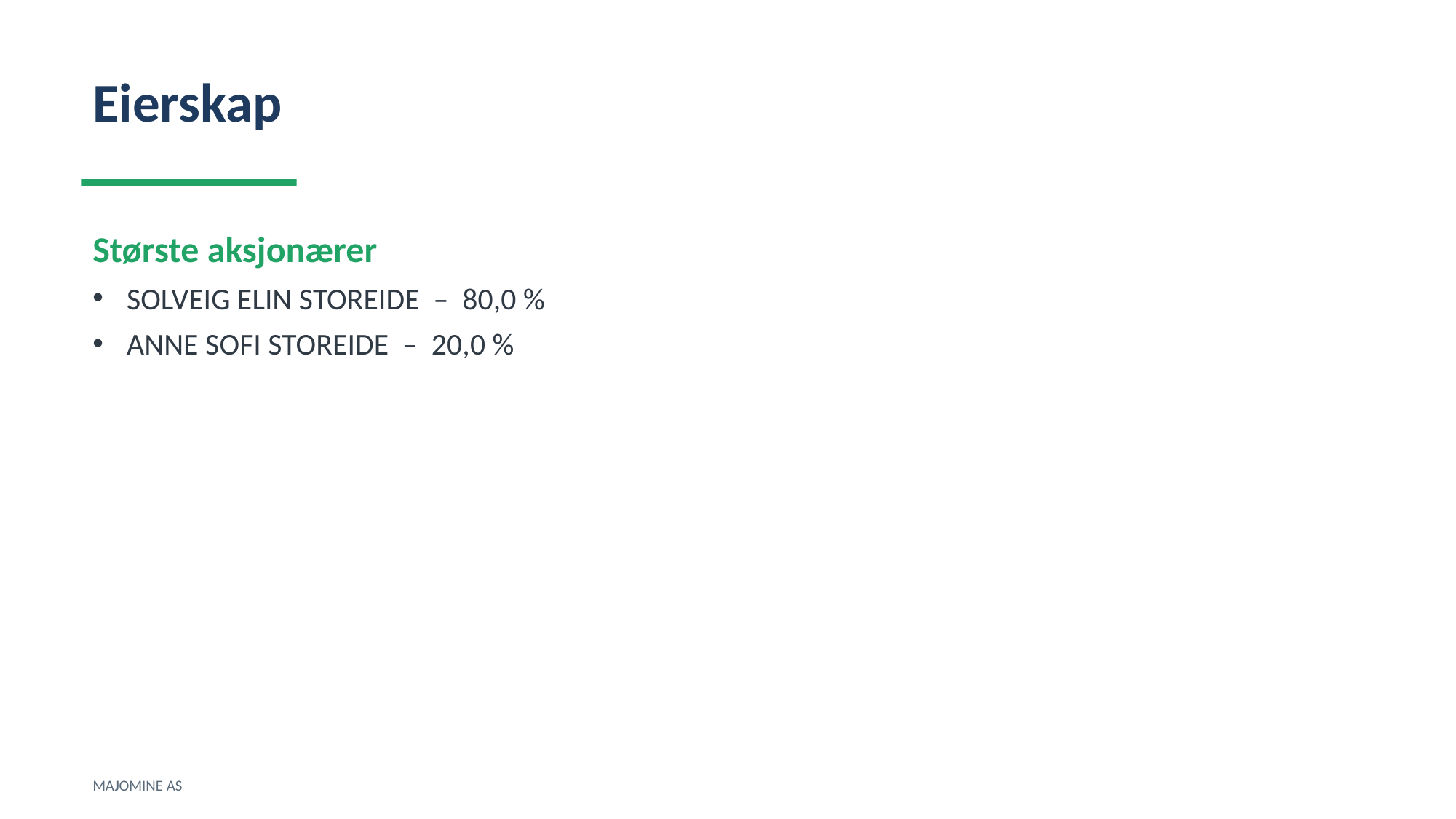

Eierskap

Største aksjonærer
SOLVEIG ELIN STOREIDE  –  80,0 %
ANNE SOFI STOREIDE  –  20,0 %
MAJOMINE AS